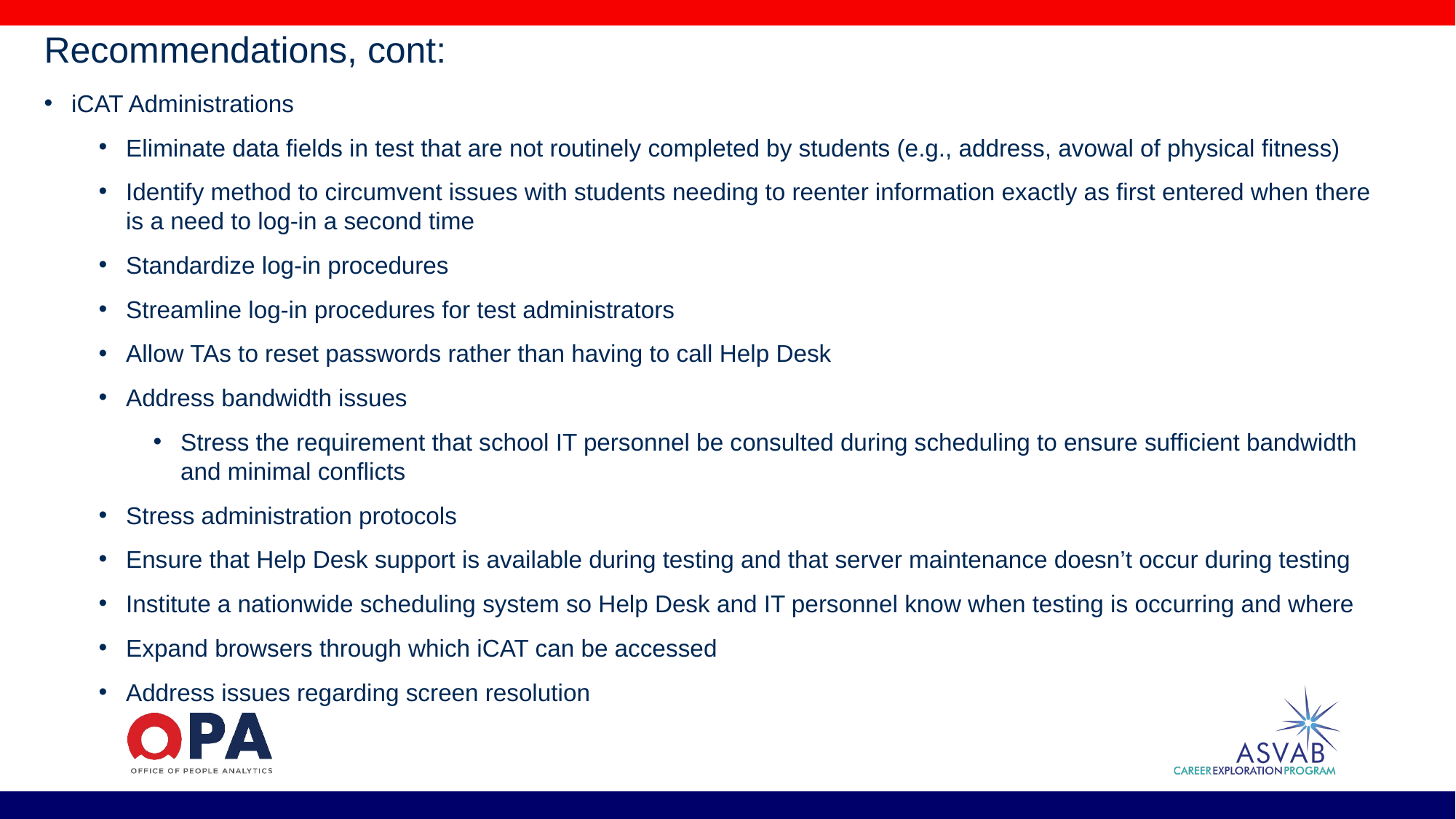

# Recommendations, cont:
iCAT Administrations
Eliminate data fields in test that are not routinely completed by students (e.g., address, avowal of physical fitness)
Identify method to circumvent issues with students needing to reenter information exactly as first entered when there is a need to log-in a second time
Standardize log-in procedures
Streamline log-in procedures for test administrators
Allow TAs to reset passwords rather than having to call Help Desk
Address bandwidth issues
Stress the requirement that school IT personnel be consulted during scheduling to ensure sufficient bandwidth and minimal conflicts
Stress administration protocols
Ensure that Help Desk support is available during testing and that server maintenance doesn’t occur during testing
Institute a nationwide scheduling system so Help Desk and IT personnel know when testing is occurring and where
Expand browsers through which iCAT can be accessed
Address issues regarding screen resolution